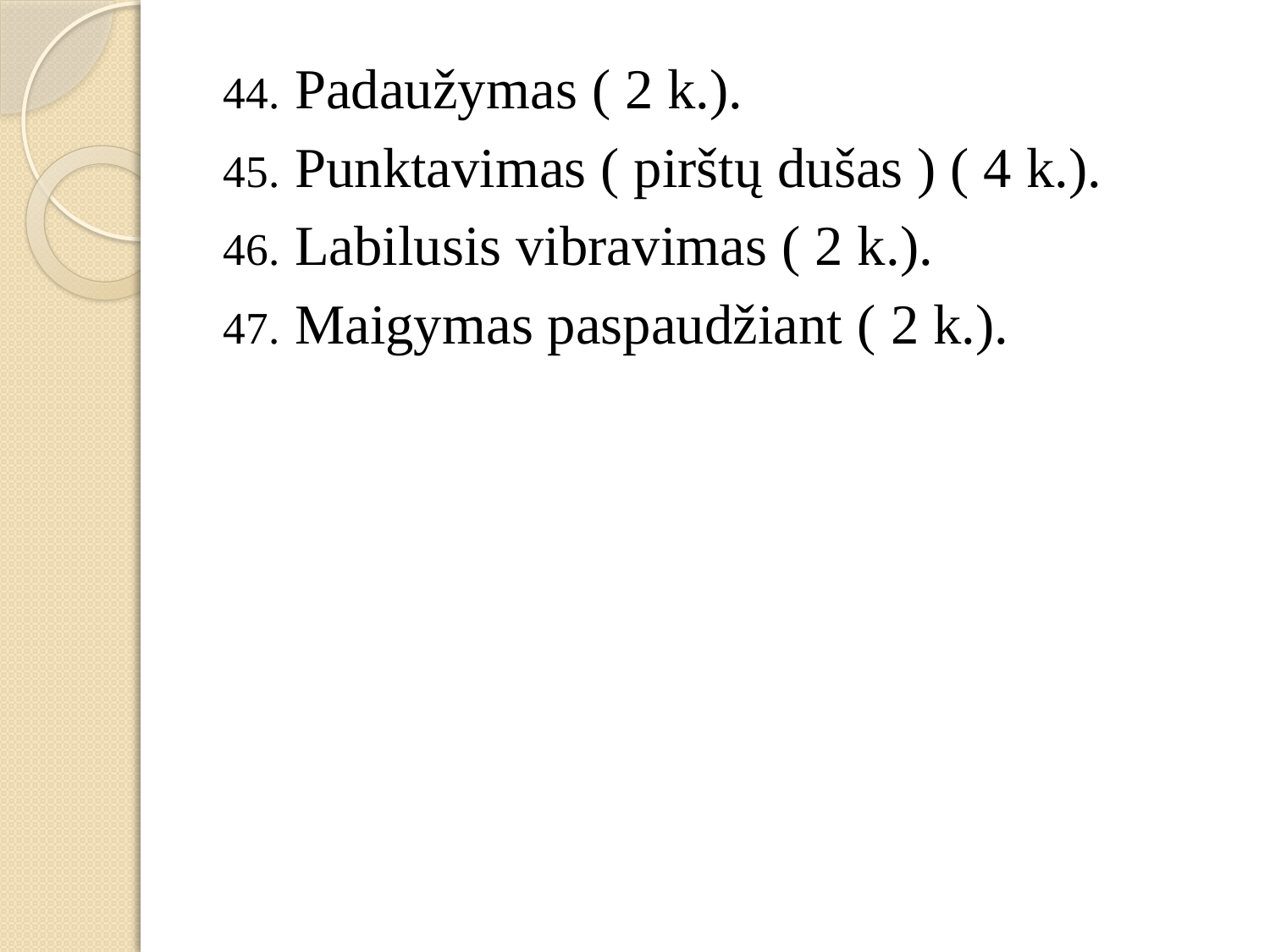

Padaužymas ( 2 k.).
Punktavimas ( pirštų dušas ) ( 4 k.).
Labilusis vibravimas ( 2 k.).
Maigymas paspaudžiant ( 2 k.).